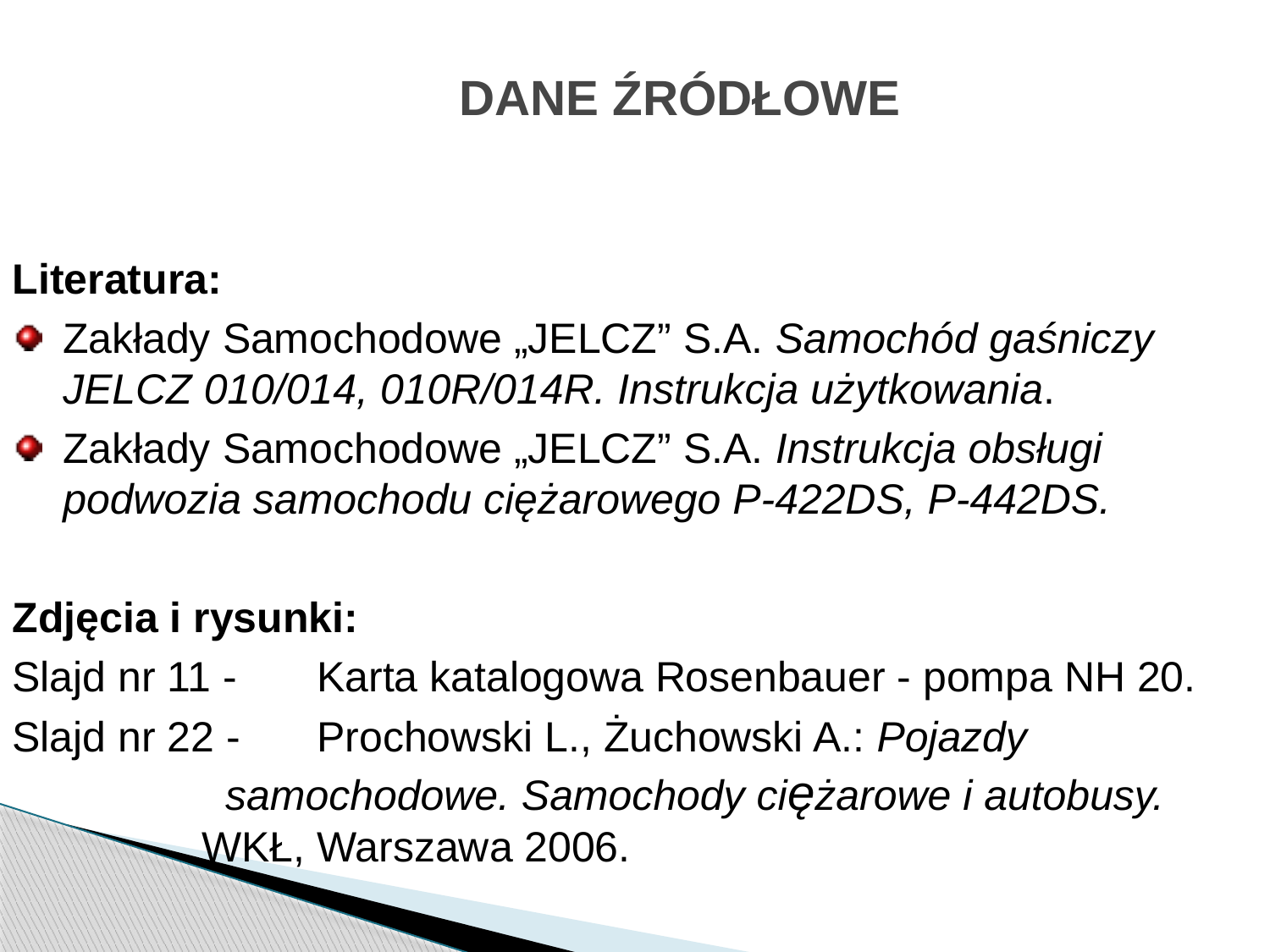

str. 37
# DANE ŹRÓDŁOWE

Literatura:
Zakłady Samochodowe „JELCZ” S.A. Samochód gaśniczy JELCZ 010/014, 010R/014R. Instrukcja użytkowania.
Zakłady Samochodowe „JELCZ” S.A. Instrukcja obsługi podwozia samochodu ciężarowego P-422DS, P-442DS.

Zdjęcia i rysunki:
Slajd nr 11 - 	Karta katalogowa Rosenbauer - pompa NH 20.
Slajd nr 22 - 	Prochowski L., Żuchowski A.: Pojazdy 			   samochodowe. Samochody ciężarowe i autobusy. 		 WKŁ, Warszawa 2006.